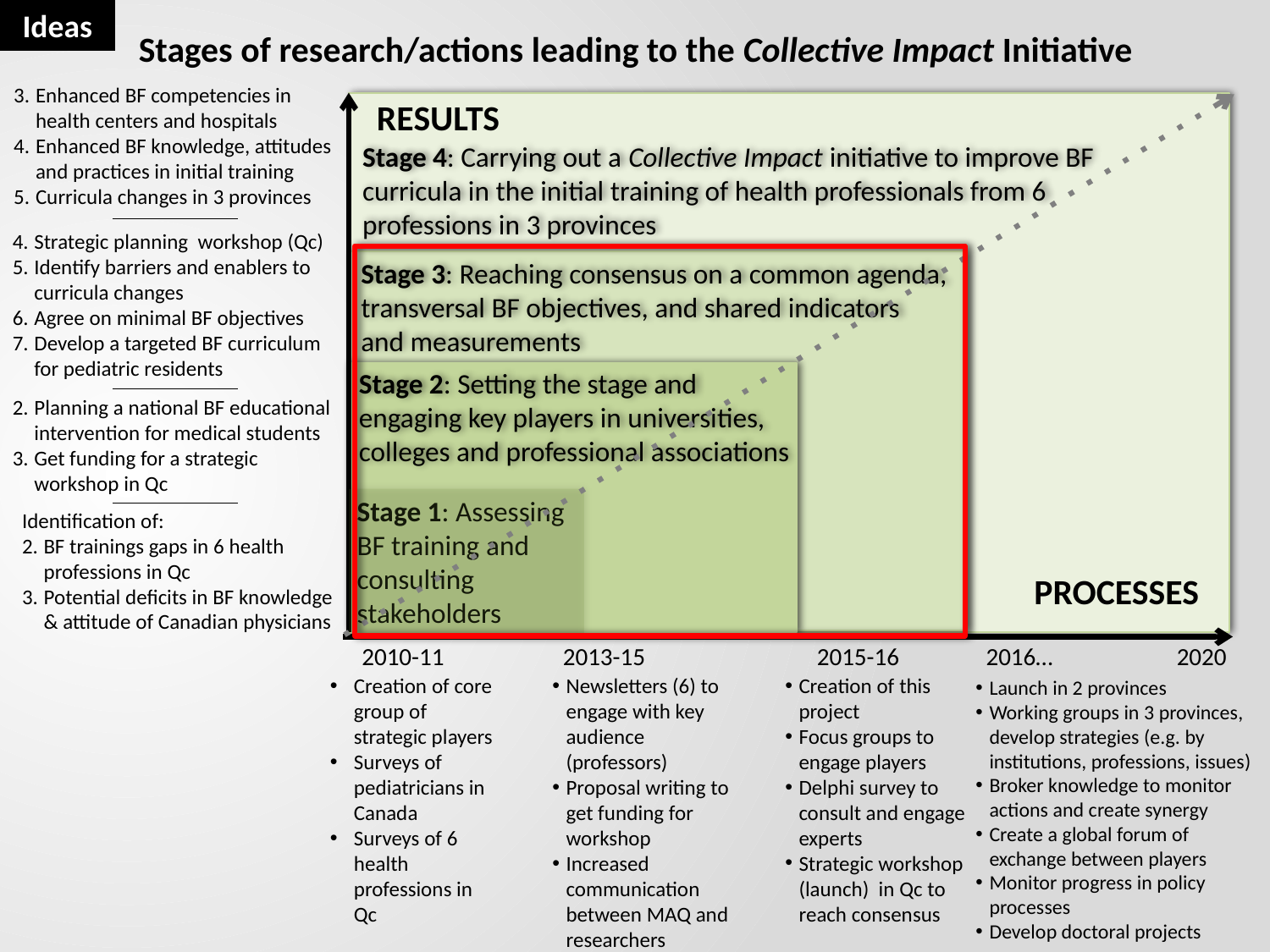

Ideas
Stages of research/actions leading to the Collective Impact Initiative
Enhanced BF competencies in health centers and hospitals
Enhanced BF knowledge, attitudes and practices in initial training
Curricula changes in 3 provinces
RESULTS

Stage 4: Carrying out a Collective Impact initiative to improve BF curricula in the initial training of health professionals from 6 professions in 3 provinces
Stage 3: Reaching consensus on a common agenda, transversal BF objectives, and shared indicators
and measurements

Stage 2: Setting the stage and engaging key players in universities, colleges and professional associations

Stage 1: Assessing BF training and consulting stakeholders
Strategic planning  workshop (Qc)
Identify barriers and enablers to curricula changes
Agree on minimal BF objectives
Develop a targeted BF curriculum for pediatric residents

Planning a national BF educational intervention for medical students
Get funding for a strategic workshop in Qc

Identification of:
BF trainings gaps in 6 health professions in Qc
Potential deficits in BF knowledge & attitude of Canadian physicians
PROCESSES
2010-11
2013-15
2015-16
2016…
2020
Creation of core group of strategic players
Surveys of pediatricians in Canada
Surveys of 6 health professions in Qc
Newsletters (6) to engage with key audience (professors)
Proposal writing to get funding for workshop
Increased communication between MAQ and researchers
Creation of this project
Focus groups to engage players
Delphi survey to consult and engage experts
Strategic workshop (launch)  in Qc to reach consensus
Launch in 2 provinces
Working groups in 3 provinces, develop strategies (e.g. by institutions, professions, issues)
Broker knowledge to monitor actions and create synergy
Create a global forum of exchange between players
Monitor progress in policy processes
Develop doctoral projects